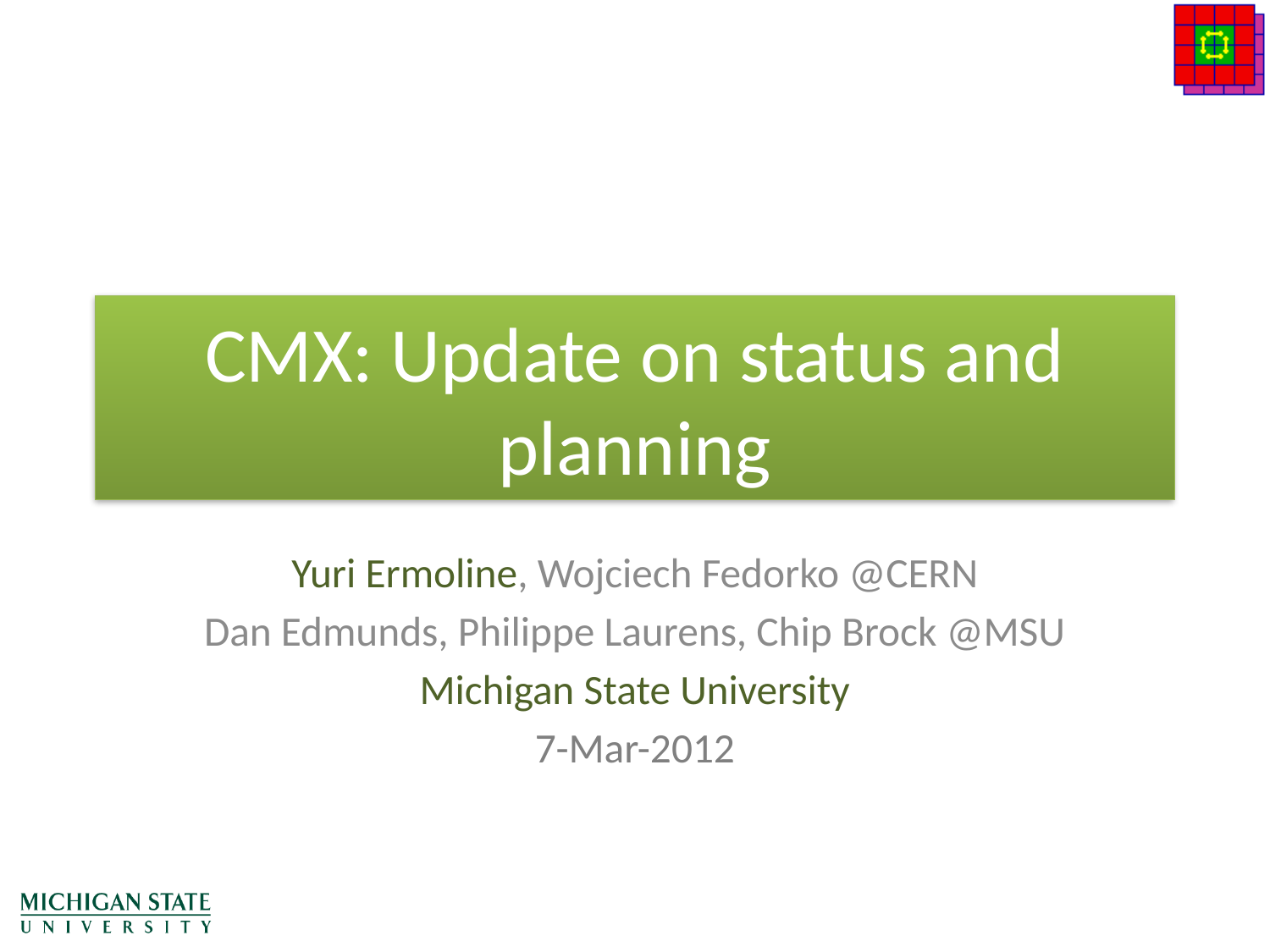

# CMX: Update on status and planning
Yuri Ermoline, Wojciech Fedorko @CERN
Dan Edmunds, Philippe Laurens, Chip Brock @MSU
Michigan State University
7-Mar-2012